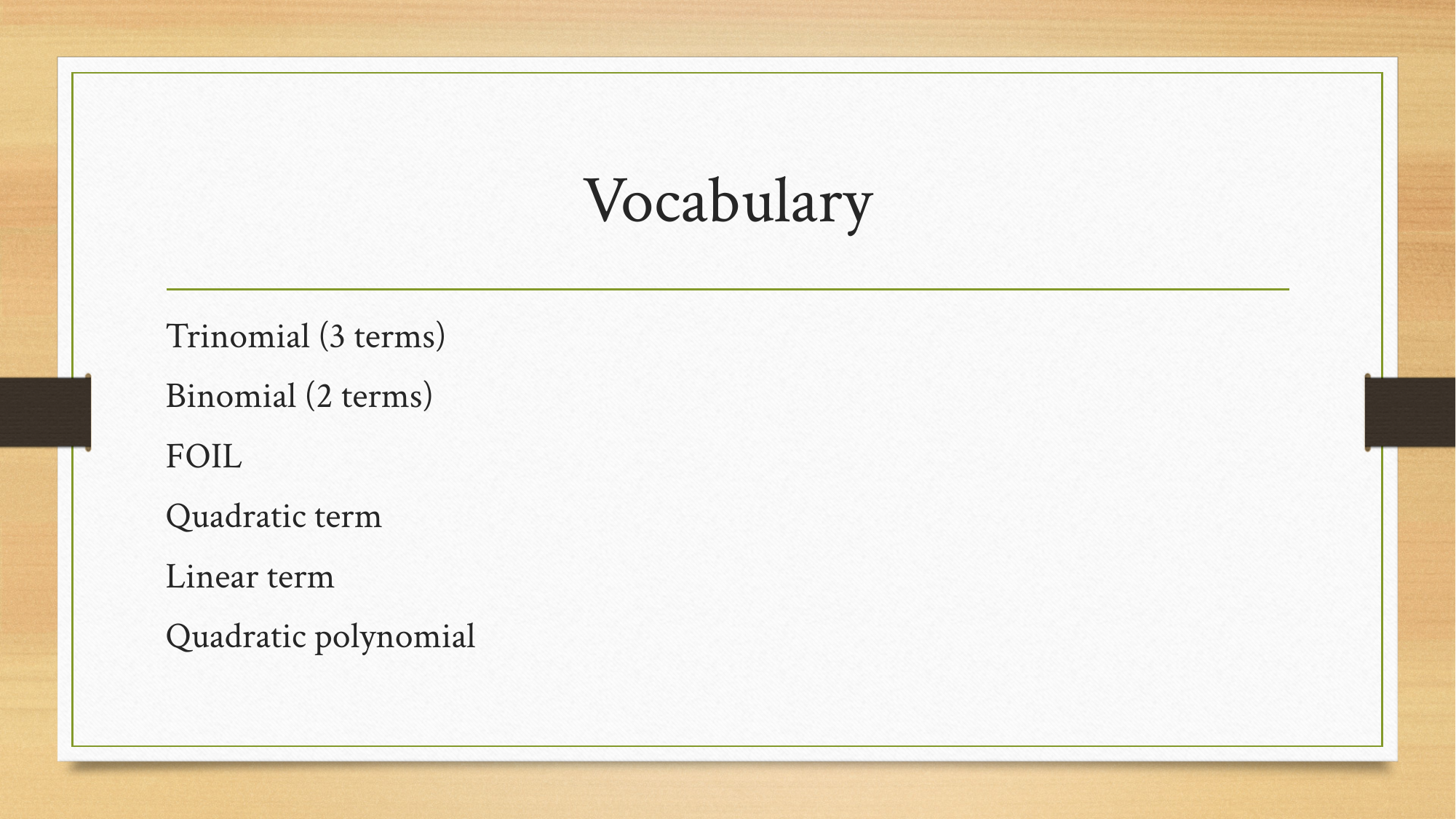

# Vocabulary
Trinomial (3 terms)
Binomial (2 terms)
FOIL
Quadratic term
Linear term
Quadratic polynomial